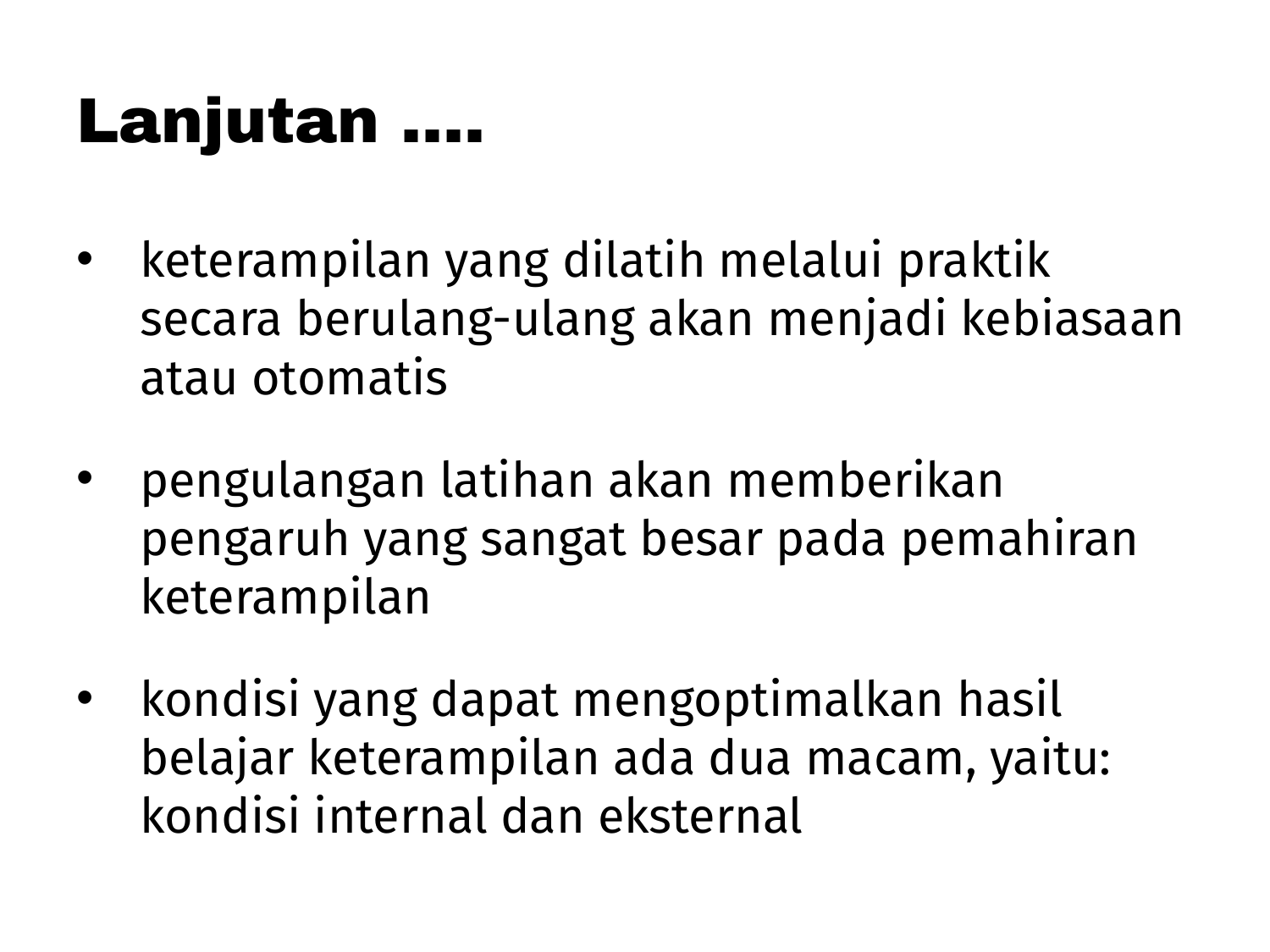

# Lanjutan ….
keterampilan yang dilatih melalui praktik secara berulang-ulang akan menjadi kebiasaan atau otomatis

pengulangan latihan akan memberikan pengaruh yang sangat besar pada pemahiran keterampilan

kondisi yang dapat mengoptimalkan hasil belajar keterampilan ada dua macam, yaitu: kondisi internal dan eksternal